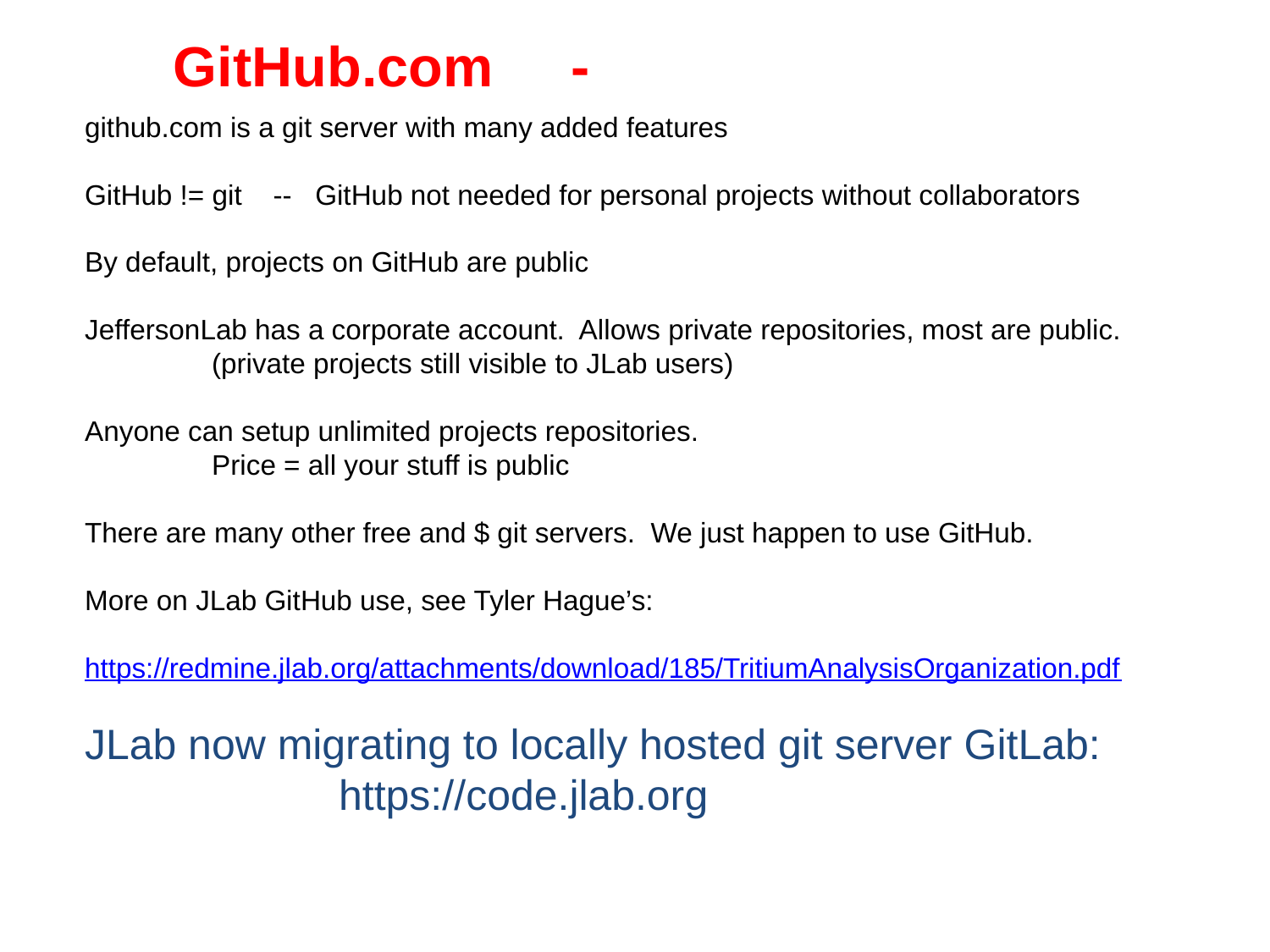

GitHub.com     -
github.com is a git server with many added features

GitHub != git    --   GitHub not needed for personal projects without collaborators

By default, projects on GitHub are public

JeffersonLab has a corporate account.  Allows private repositories, most are public.
	(private projects still visible to JLab users)

Anyone can setup unlimited projects repositories.
	Price = all your stuff is public

There are many other free and $ git servers.  We just happen to use GitHub.

More on JLab GitHub use, see Tyler Hague’s:

https://redmine.jlab.org/attachments/download/185/TritiumAnalysisOrganization.pdf

JLab now migrating to locally hosted git server GitLab:
		https://code.jlab.org